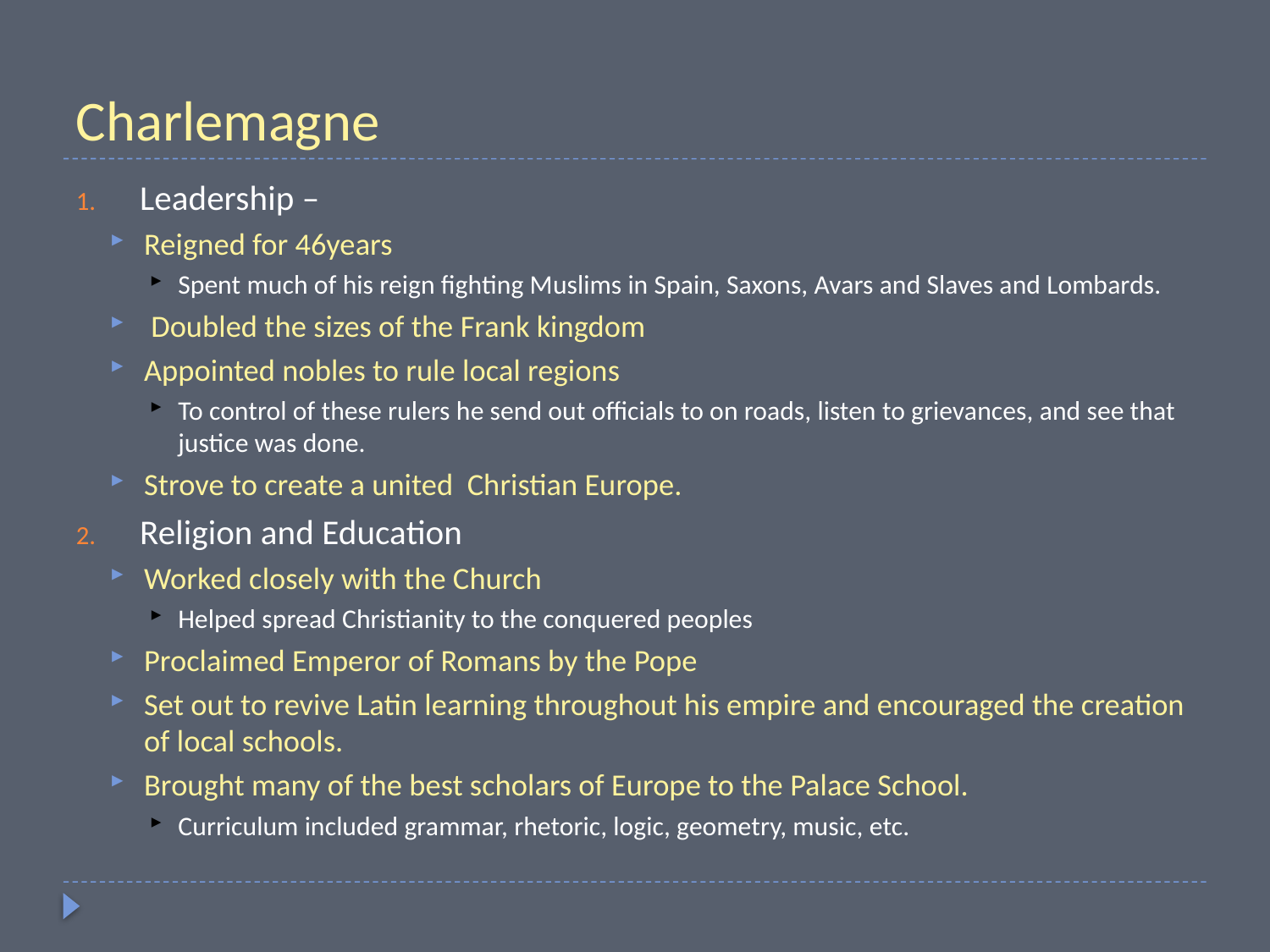

# Charlemagne
Leadership –
Reigned for 46years
Spent much of his reign fighting Muslims in Spain, Saxons, Avars and Slaves and Lombards.
 Doubled the sizes of the Frank kingdom
Appointed nobles to rule local regions
To control of these rulers he send out officials to on roads, listen to grievances, and see that justice was done.
Strove to create a united  Christian Europe.
Religion and Education
Worked closely with the Church
Helped spread Christianity to the conquered peoples
Proclaimed Emperor of Romans by the Pope
Set out to revive Latin learning throughout his empire and encouraged the creation of local schools.
Brought many of the best scholars of Europe to the Palace School.
Curriculum included grammar, rhetoric, logic, geometry, music, etc.